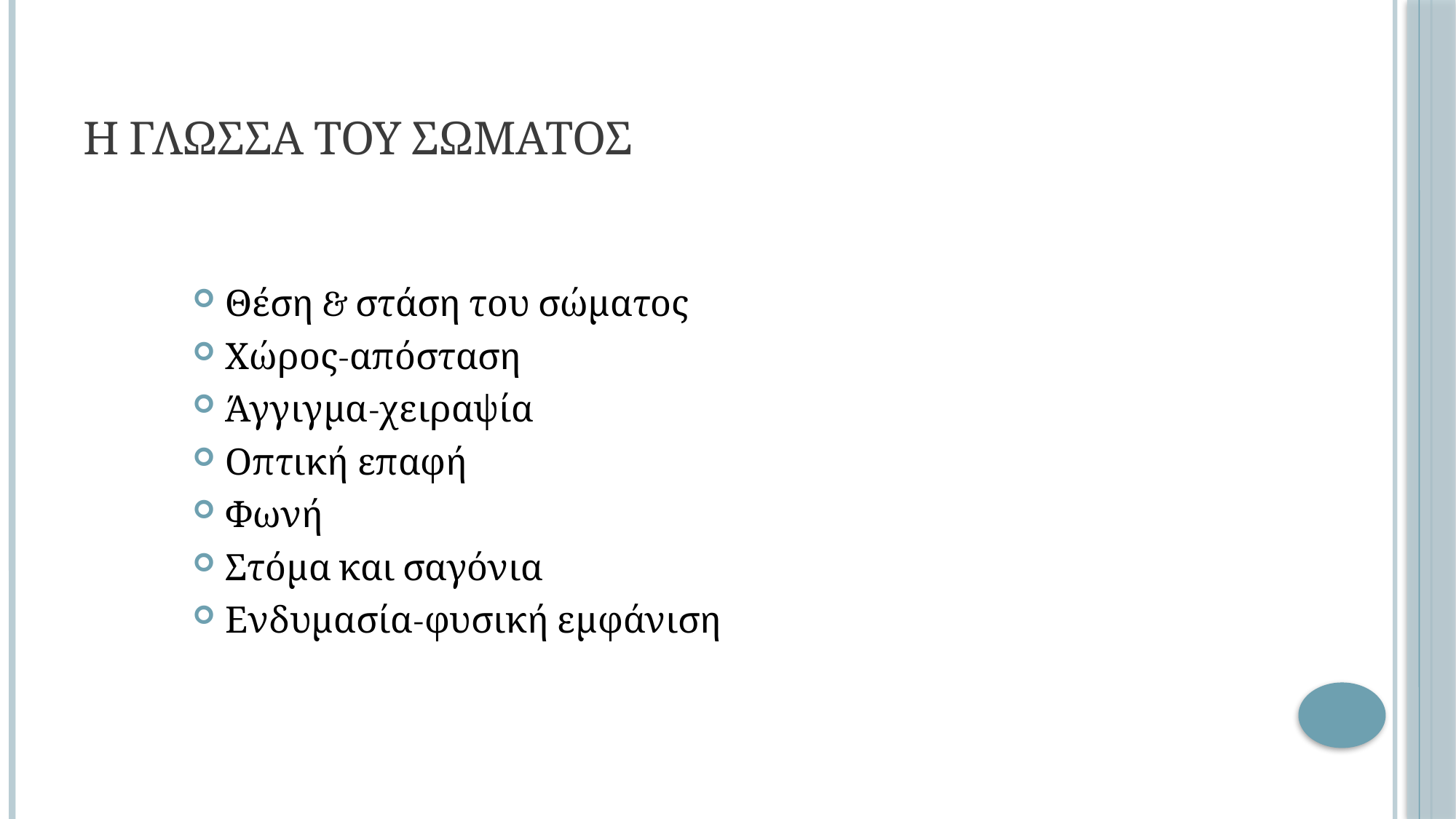

# Η γλωσσα του σωματοσ

Θέση & στάση του σώματος
Χώρος-απόσταση
Άγγιγμα-χειραψία
Οπτική επαφή
Φωνή
Στόμα και σαγόνια
Ενδυμασία-φυσική εμφάνιση